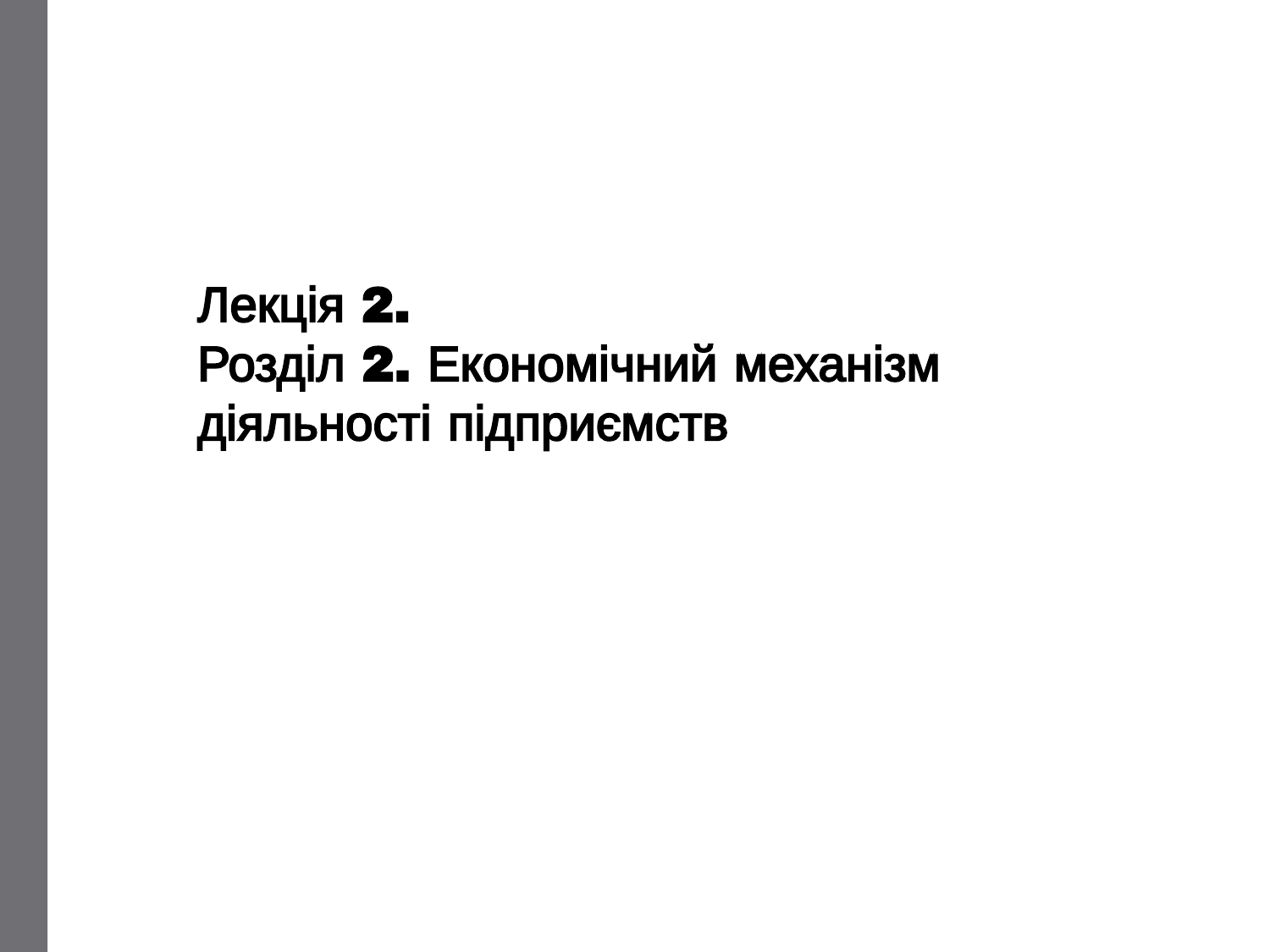

Лекція 2.
Розділ 2. Економічний механізм діяльності підприємств
нергетичне підприємство та мета його діяльності